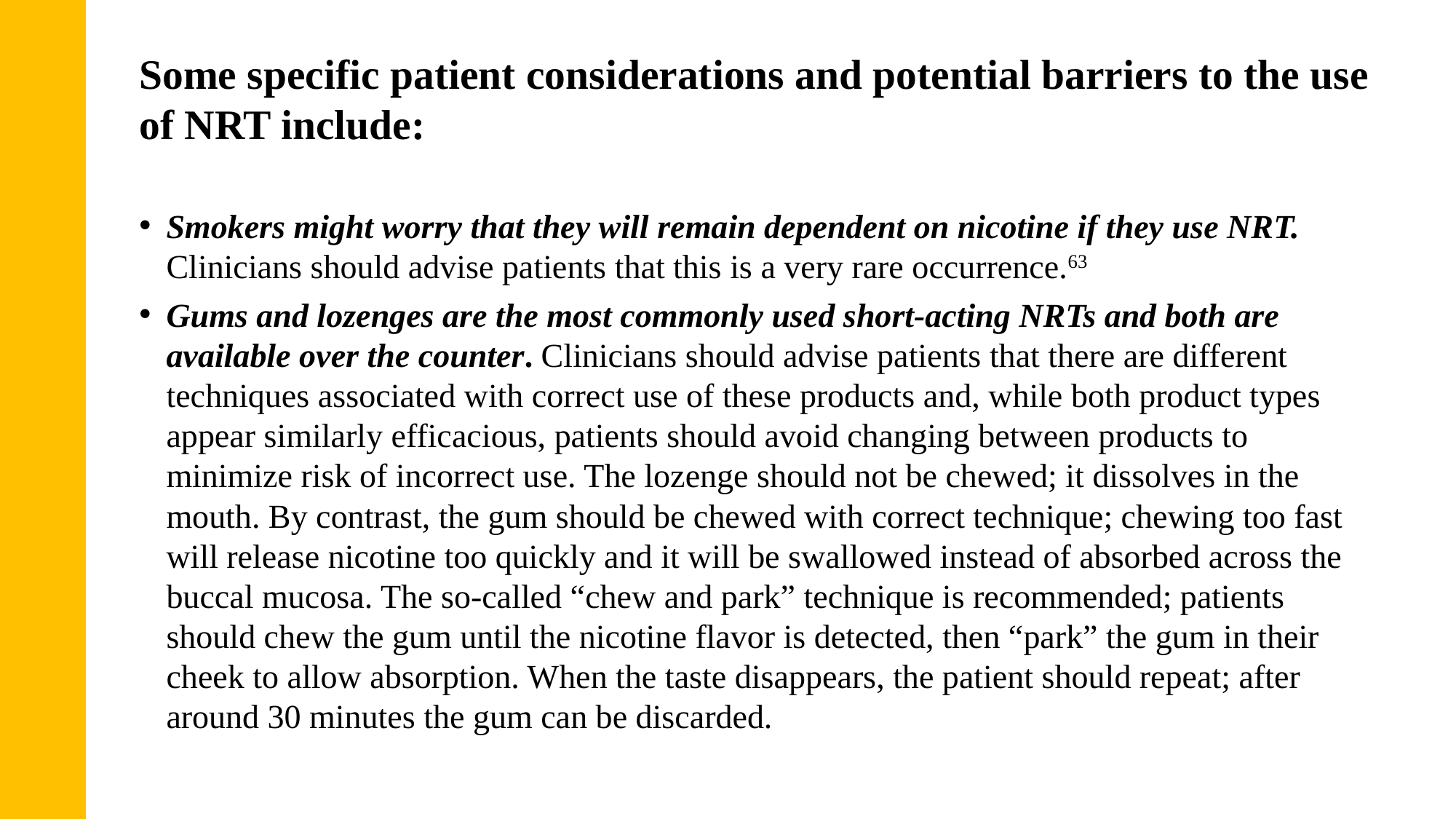

Some specific patient considerations and potential barriers to the use of NRT include:

Smokers might worry that they will remain dependent on nicotine if they use NRT. Clinicians should advise patients that this is a very rare occurrence.63
Gums and lozenges are the most commonly used short-acting NRTs and both are available over the counter. Clinicians should advise patients that there are different techniques associated with correct use of these products and, while both product types appear similarly efficacious, patients should avoid changing between products to minimize risk of incorrect use. The lozenge should not be chewed; it dissolves in the mouth. By contrast, the gum should be chewed with correct technique; chewing too fast will release nicotine too quickly and it will be swallowed instead of absorbed across the buccal mucosa. The so-called “chew and park” technique is recommended; patients should chew the gum until the nicotine flavor is detected, then “park” the gum in their cheek to allow absorption. When the taste disappears, the patient should repeat; after around 30 minutes the gum can be discarded.